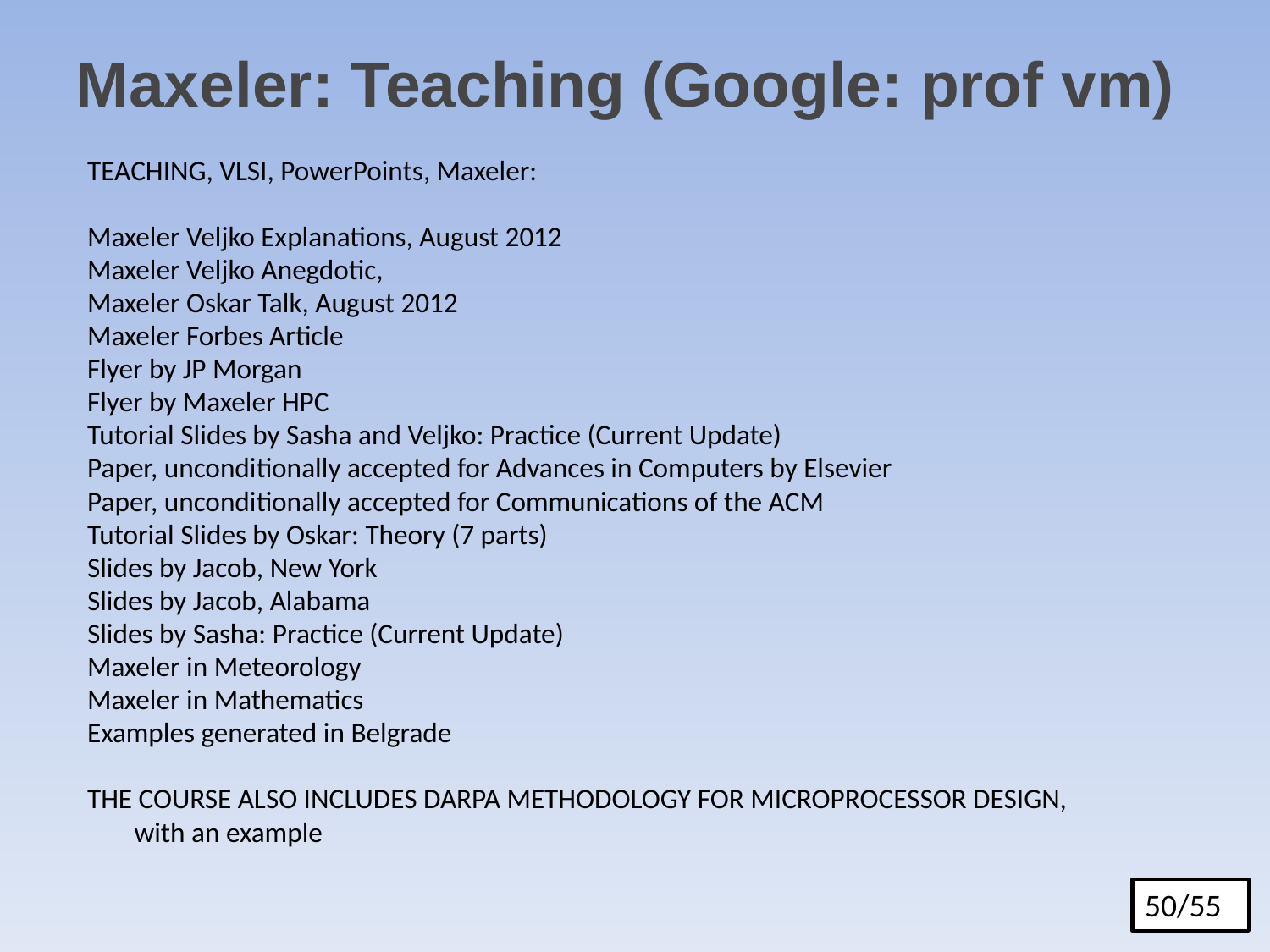

Maxeler: Teaching (Google: prof vm)
TEACHING, VLSI, PowerPoints, Maxeler:

Maxeler Veljko Explanations, August 2012
Maxeler Veljko Anegdotic,
Maxeler Oskar Talk, August 2012
Maxeler Forbes Article
Flyer by JP Morgan
Flyer by Maxeler HPC
Tutorial Slides by Sasha and Veljko: Practice (Current Update)
Paper, unconditionally accepted for Advances in Computers by Elsevier
Paper, unconditionally accepted for Communications of the ACM
Tutorial Slides by Oskar: Theory (7 parts)
Slides by Jacob, New York
Slides by Jacob, Alabama
Slides by Sasha: Practice (Current Update)
Maxeler in Meteorology
Maxeler in Mathematics
Examples generated in Belgrade

THE COURSE ALSO INCLUDES DARPA METHODOLOGY FOR MICROPROCESSOR DESIGN,
with an example
50/55